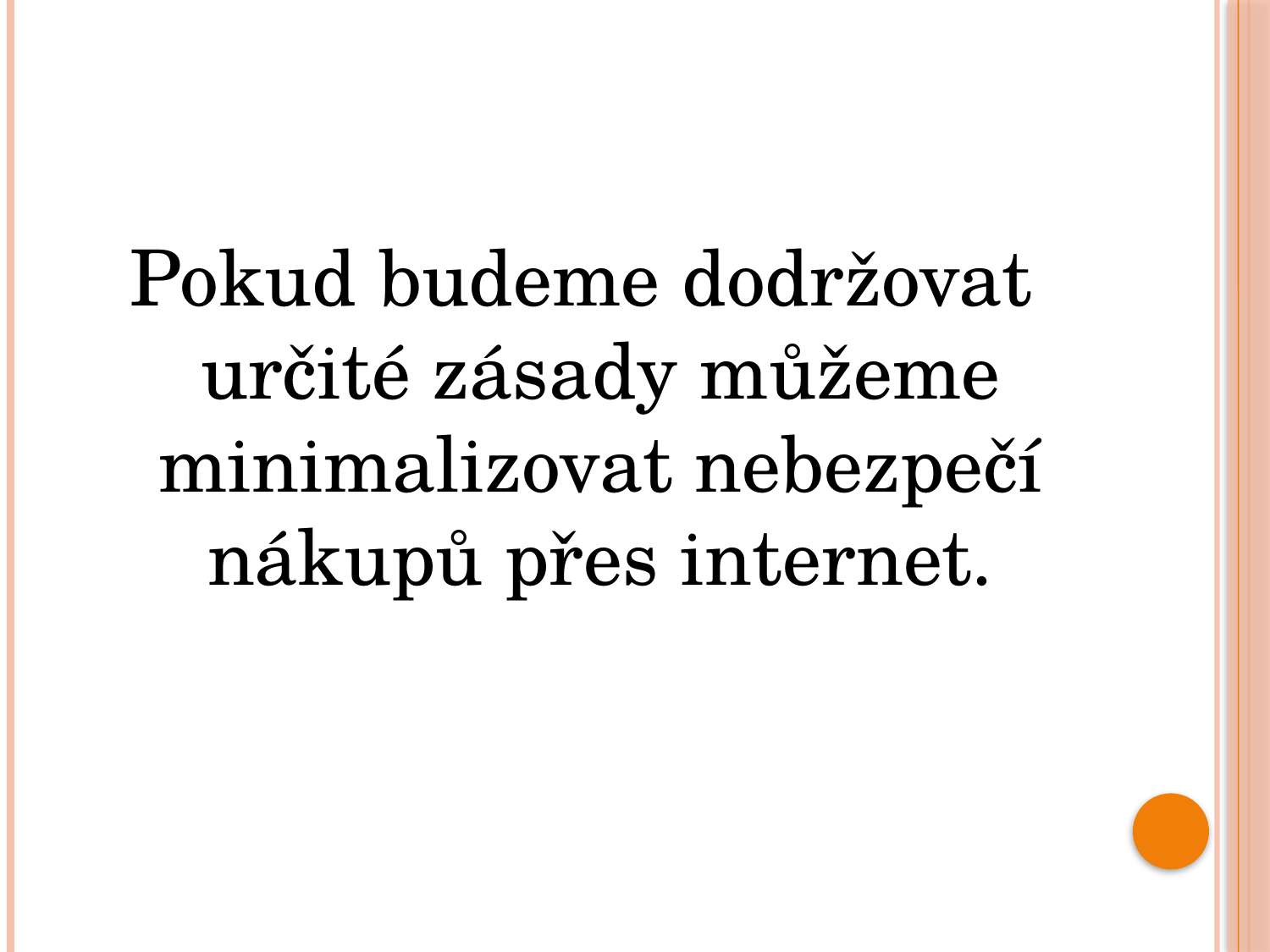

Pokud budeme dodržovat určité zásady můžeme minimalizovat nebezpečí nákupů přes internet.